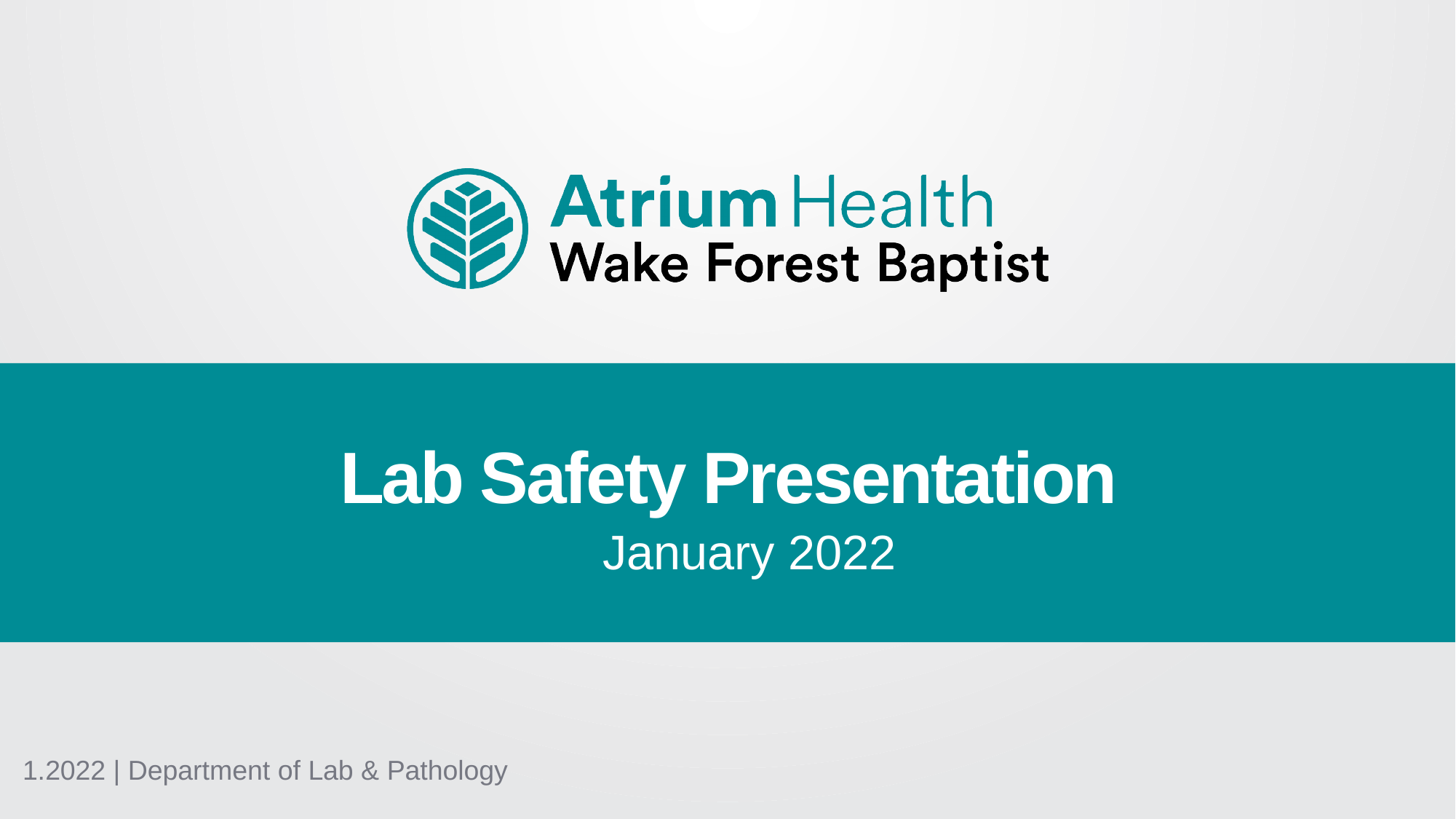

Lab Safety Presentation
January 2022
1.2022 | Department of Lab & Pathology